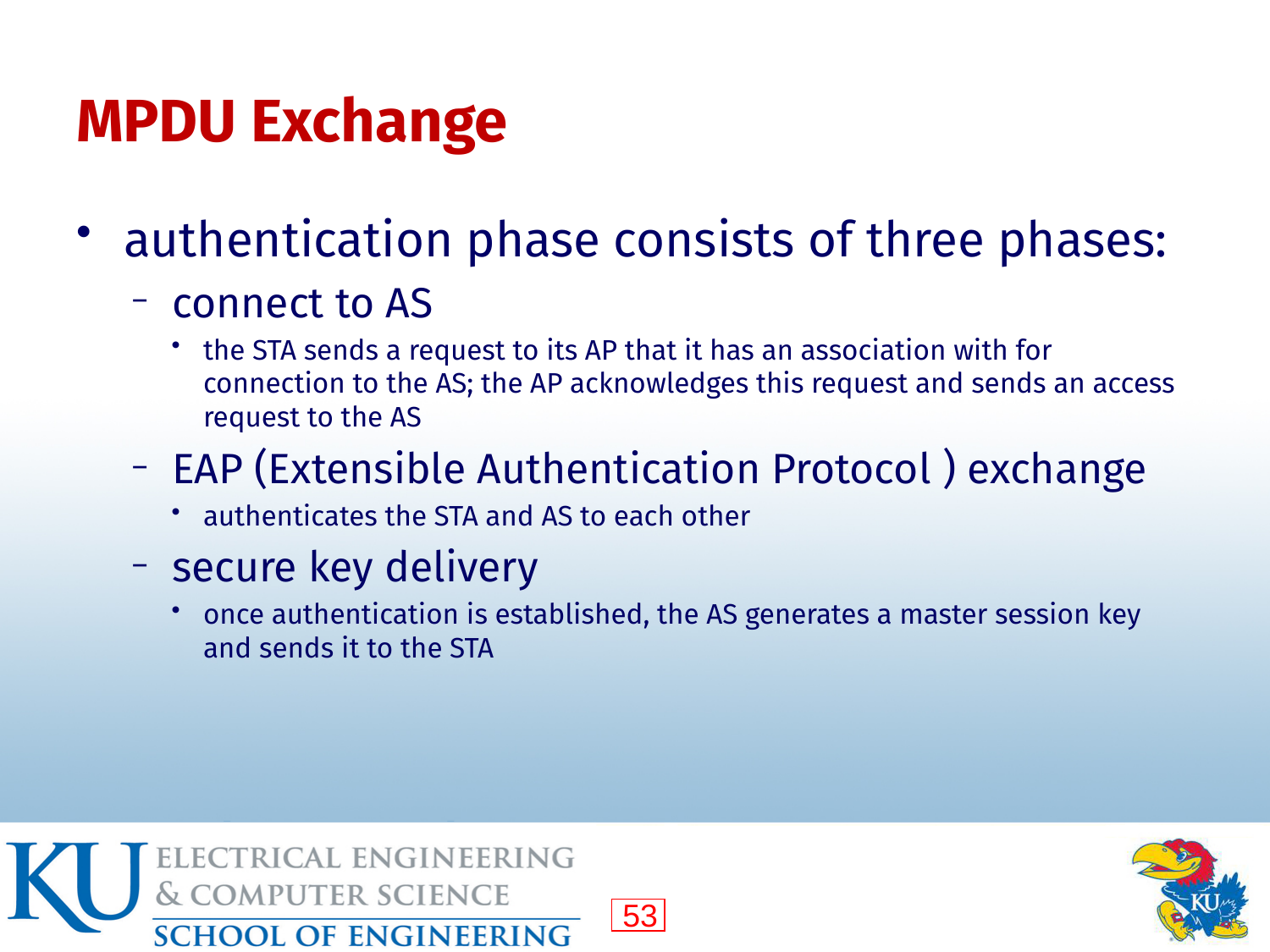

# MPDU Exchange
authentication phase consists of three phases:
connect to AS
the STA sends a request to its AP that it has an association with for connection to the AS; the AP acknowledges this request and sends an access request to the AS
EAP (Extensible Authentication Protocol ) exchange
authenticates the STA and AS to each other
secure key delivery
once authentication is established, the AS generates a master session key and sends it to the STA